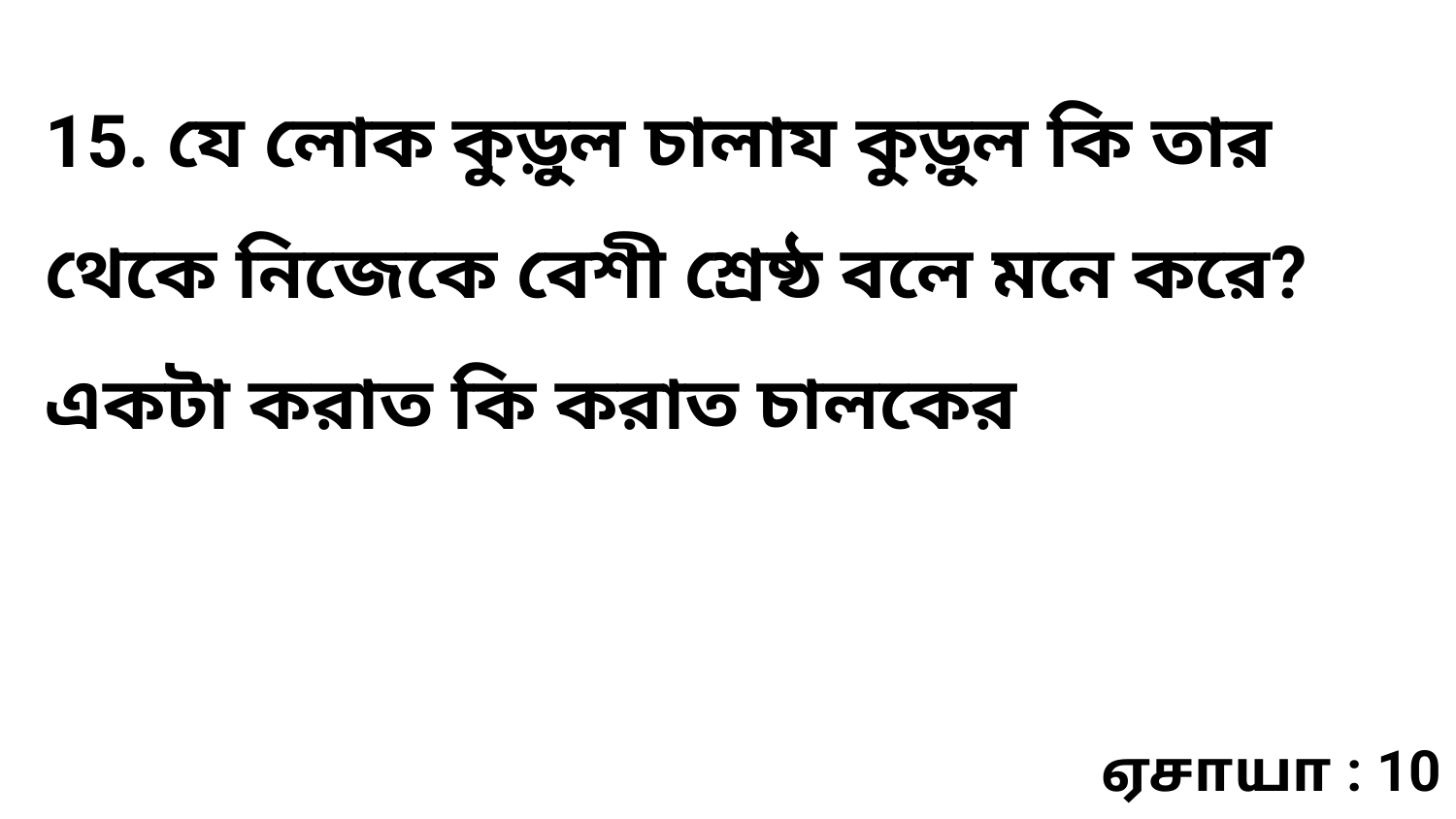

15. যে লোক কুড়ুল চালায কুড়ুল কি তার থেকে নিজেকে বেশী শ্রেষ্ঠ বলে মনে করে? একটা করাত কি করাত চালকের
ஏசாயா : 10